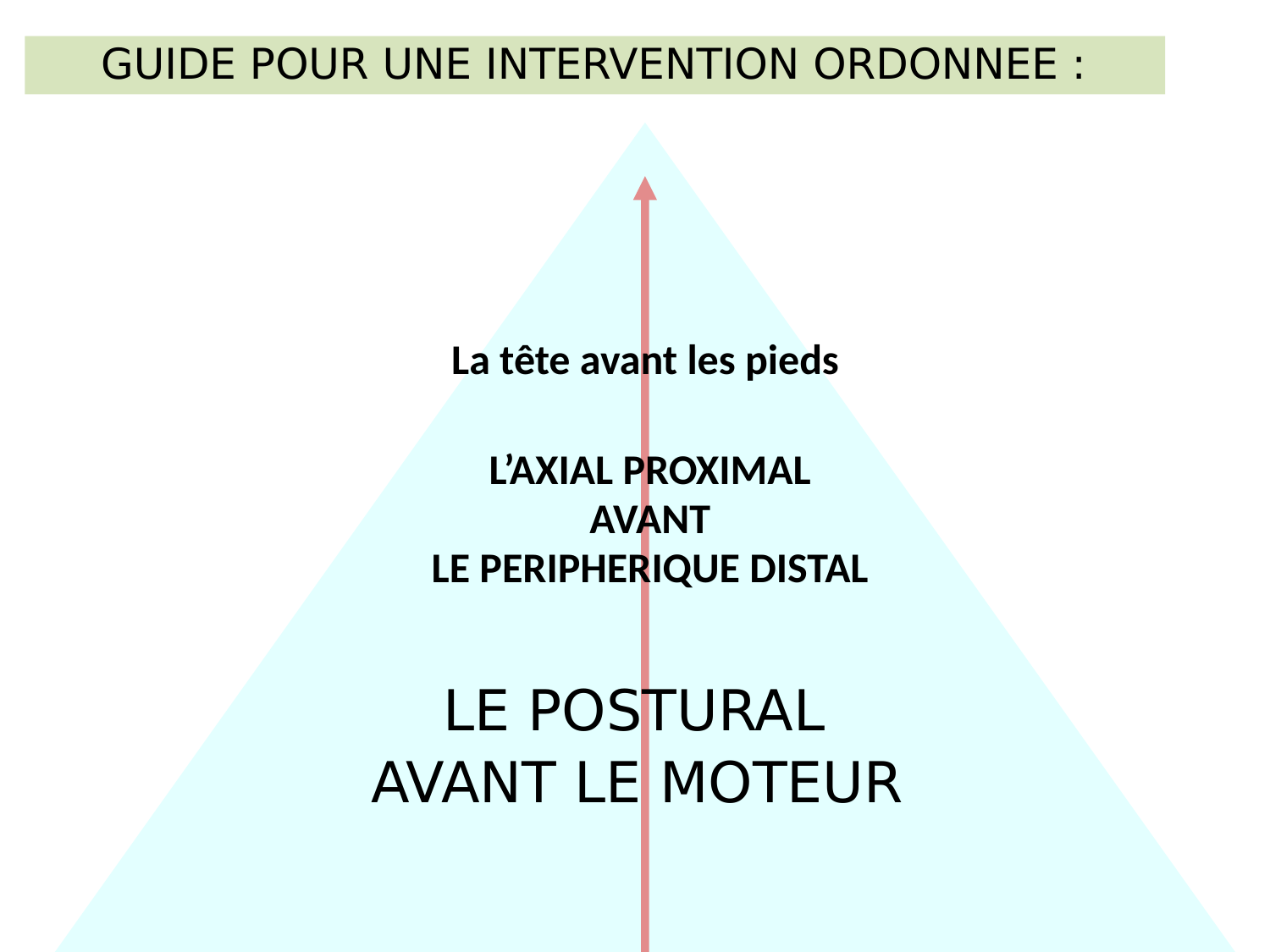

GUIDE POUR UNE INTERVENTION ORDONNEE :

  La tête avant les pieds
L’AXIAL PROXIMAL
 AVANT
LE PERIPHERIQUE DISTAL
    LE POSTURAL
AVANT LE MOTEUR